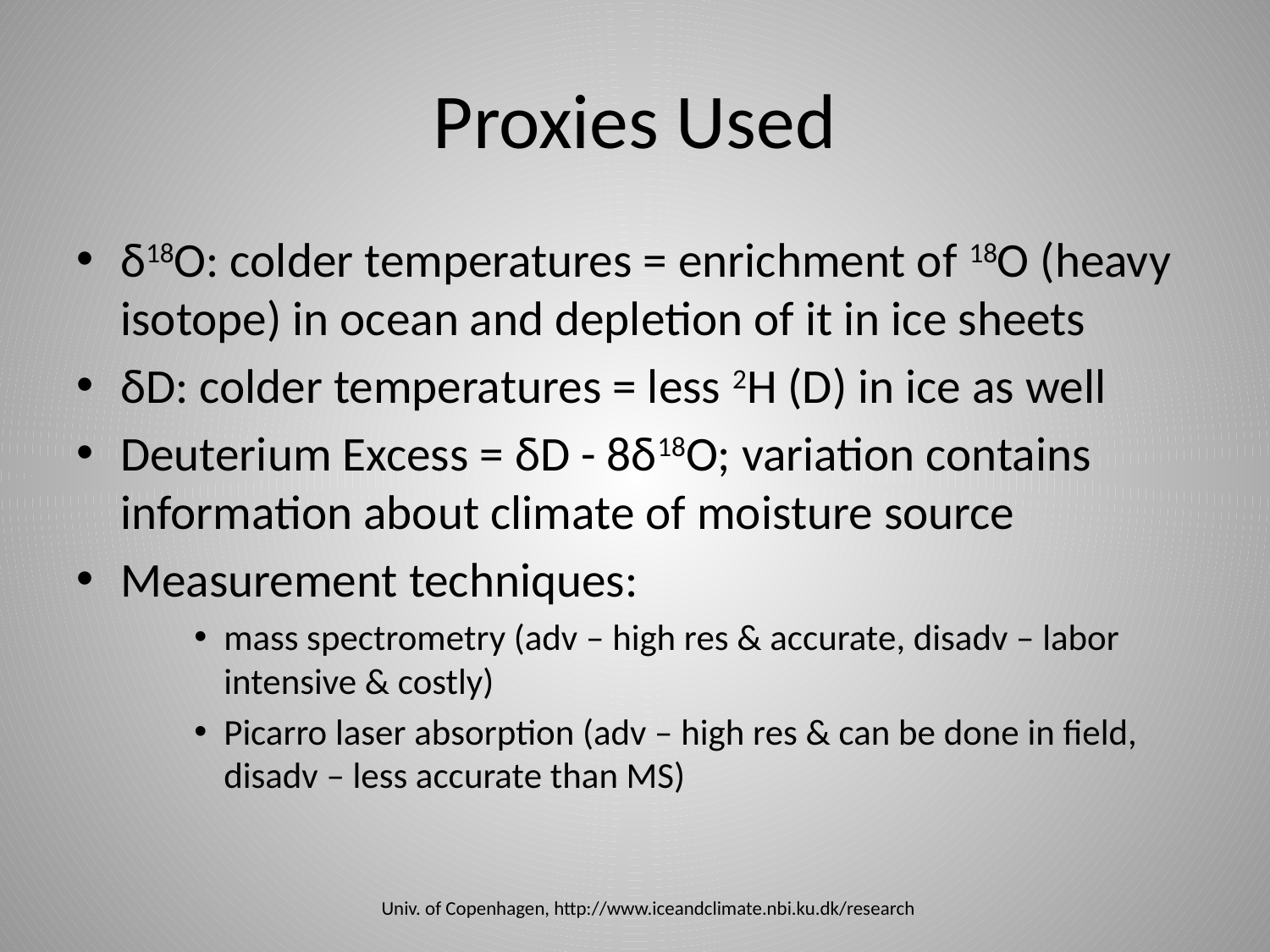

# Proxies Used
δ18O: colder temperatures = enrichment of 18O (heavy isotope) in ocean and depletion of it in ice sheets
δD: colder temperatures = less 2H (D) in ice as well
Deuterium Excess = δD - 8δ18O; variation contains information about climate of moisture source
Measurement techniques:
mass spectrometry (adv – high res & accurate, disadv – labor intensive & costly)
Picarro laser absorption (adv – high res & can be done in field, disadv – less accurate than MS)

Univ. of Copenhagen, http://www.iceandclimate.nbi.ku.dk/research